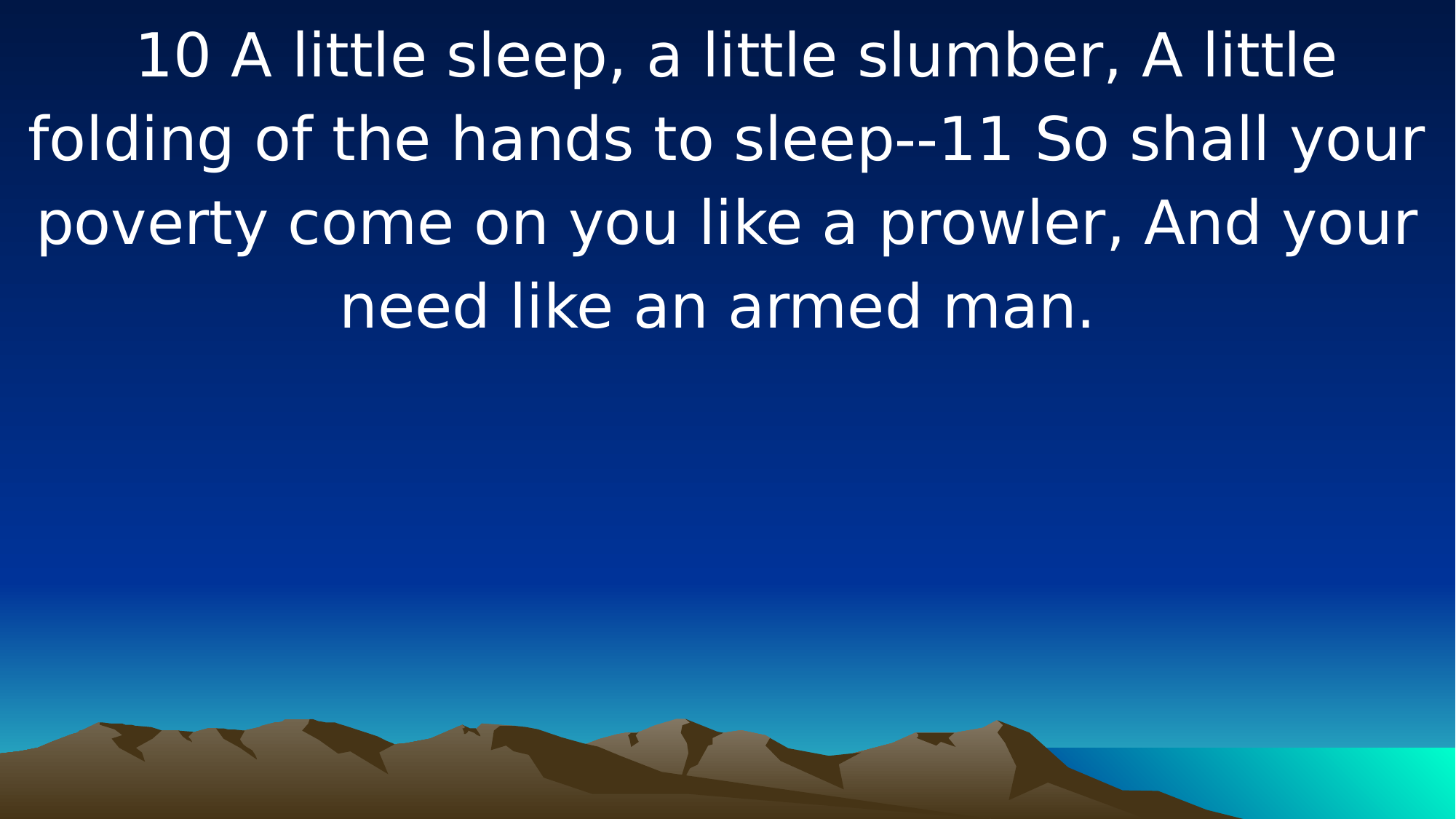

10 A little sleep, a little slumber, A little folding of the hands to sleep--11 So shall your poverty come on you like a prowler, And your need like an armed man.